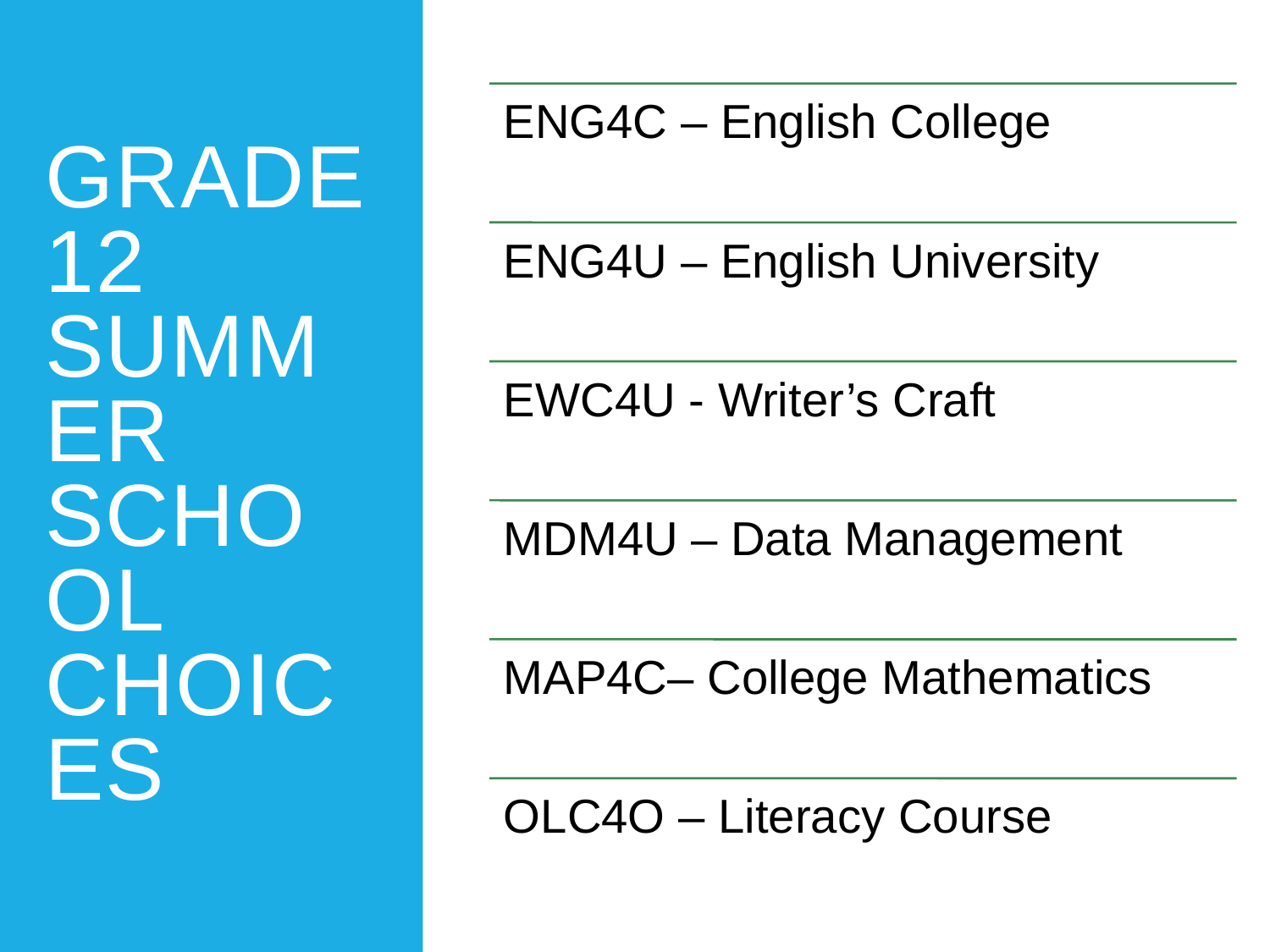

ENG4C – English College
ENG4U – English University
EWC4U - Writer’s Craft
MDM4U – Data Management
MAP4C– College Mathematics
OLC4O – Literacy Course
# GRADE 12 SUMMER SCHOOL CHOICES